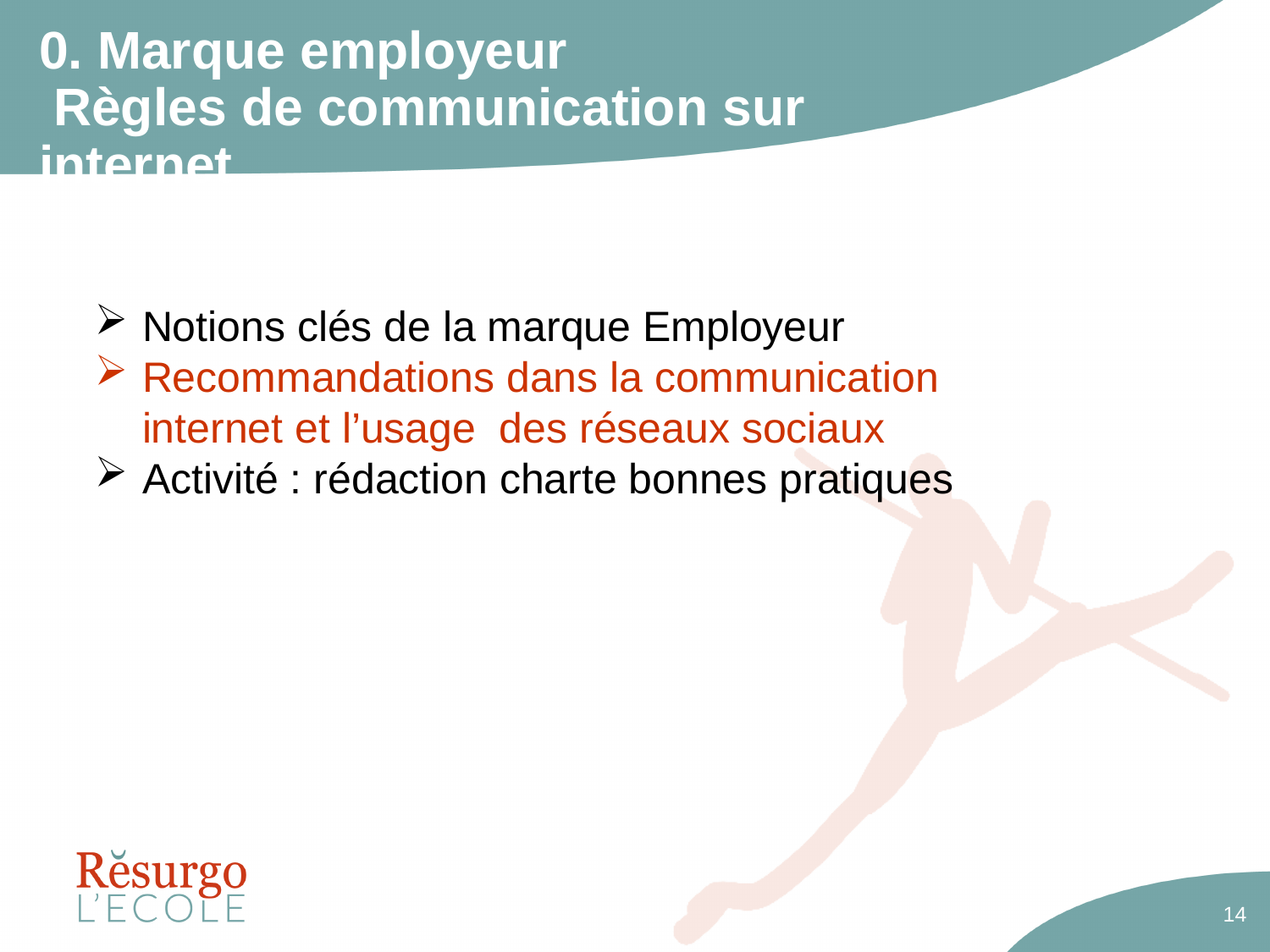

# 0. Marque employeur Règles de communication sur internet
Notions clés de la marque Employeur
Recommandations dans la communication internet et l’usage  des réseaux sociaux
Activité : rédaction charte bonnes pratiques
14